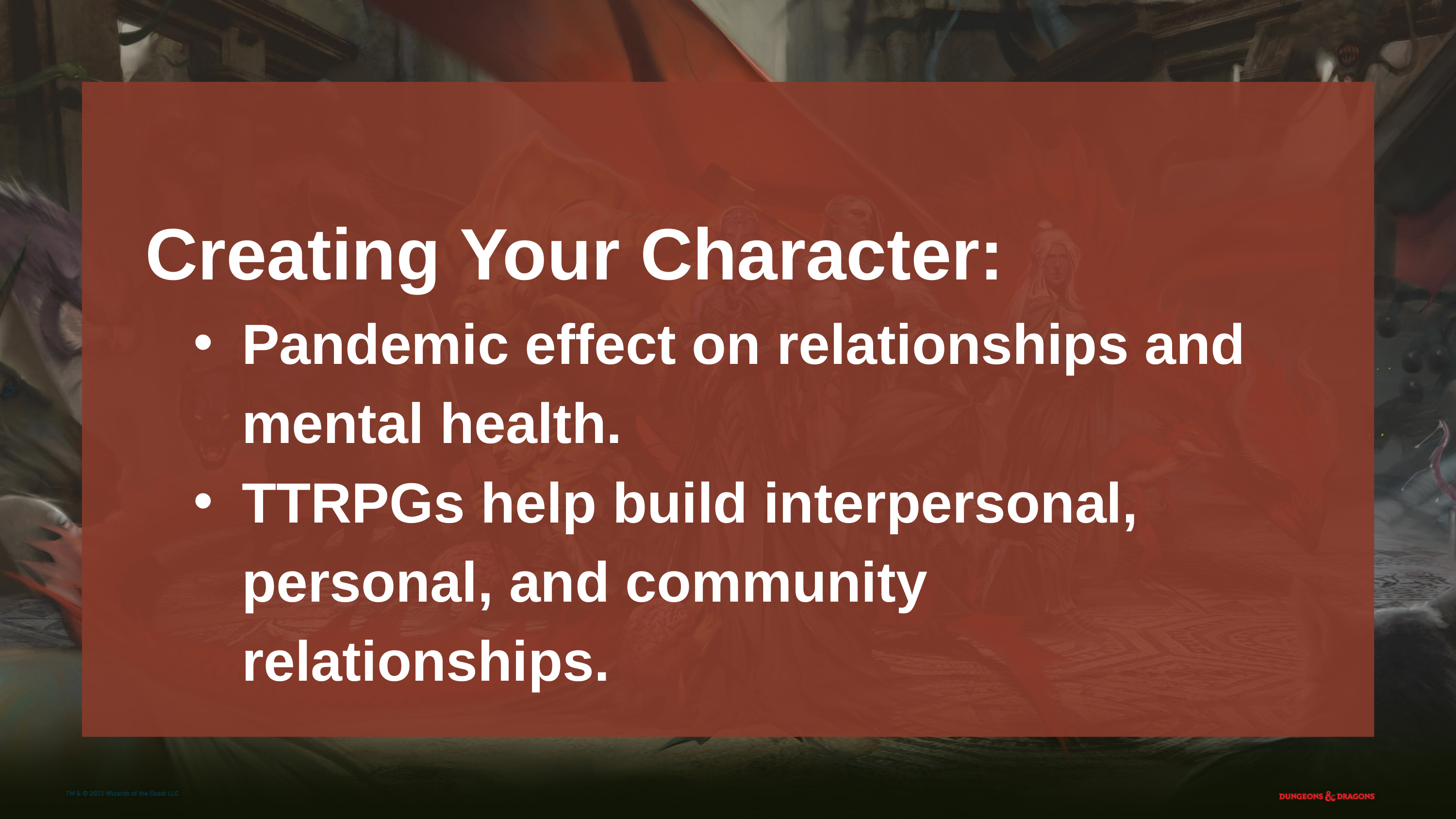

Creating Your Character:
Pandemic effect on relationships and mental health.
TTRPGs help build interpersonal, personal, and community relationships.